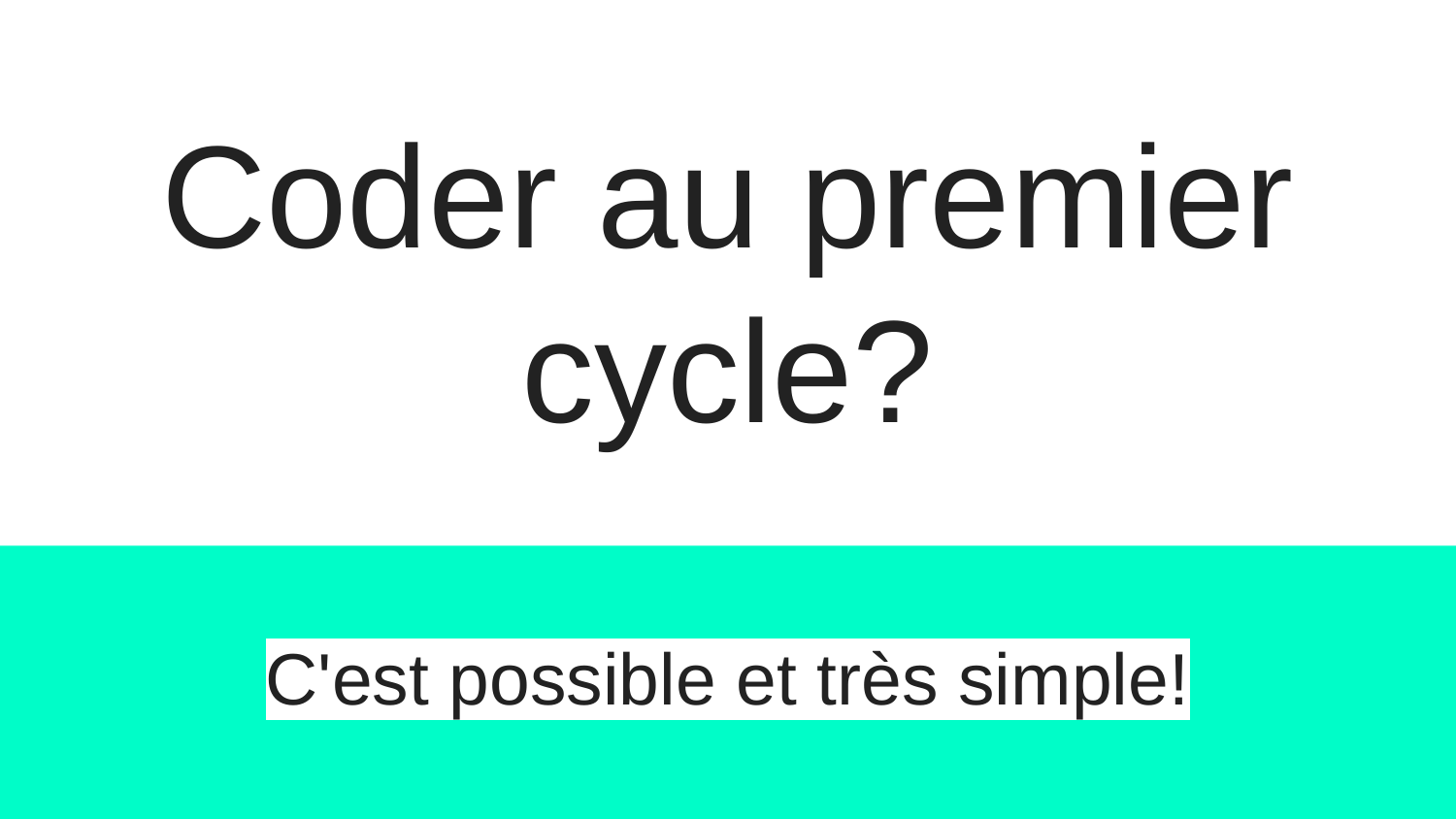

# Coder au premier cycle?
C'est possible et très simple!